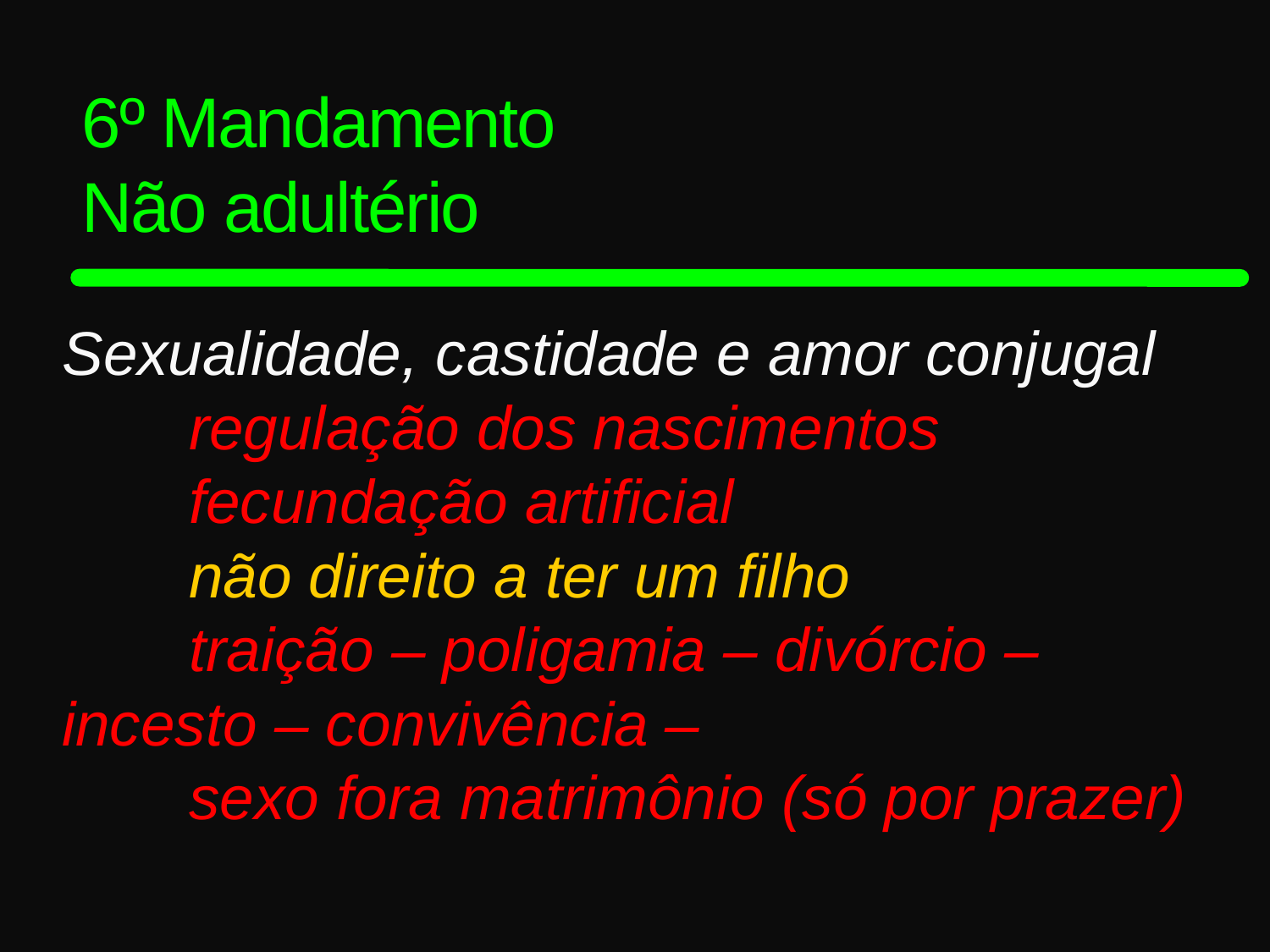

6º Mandamento
Não adultério
Sexualidade, castidade e amor conjugal
	regulação dos nascimentos
	fecundação artificial
	não direito a ter um filho
	traição – poligamia – divórcio – 	incesto – convivência –
	sexo fora matrimônio (só por prazer)